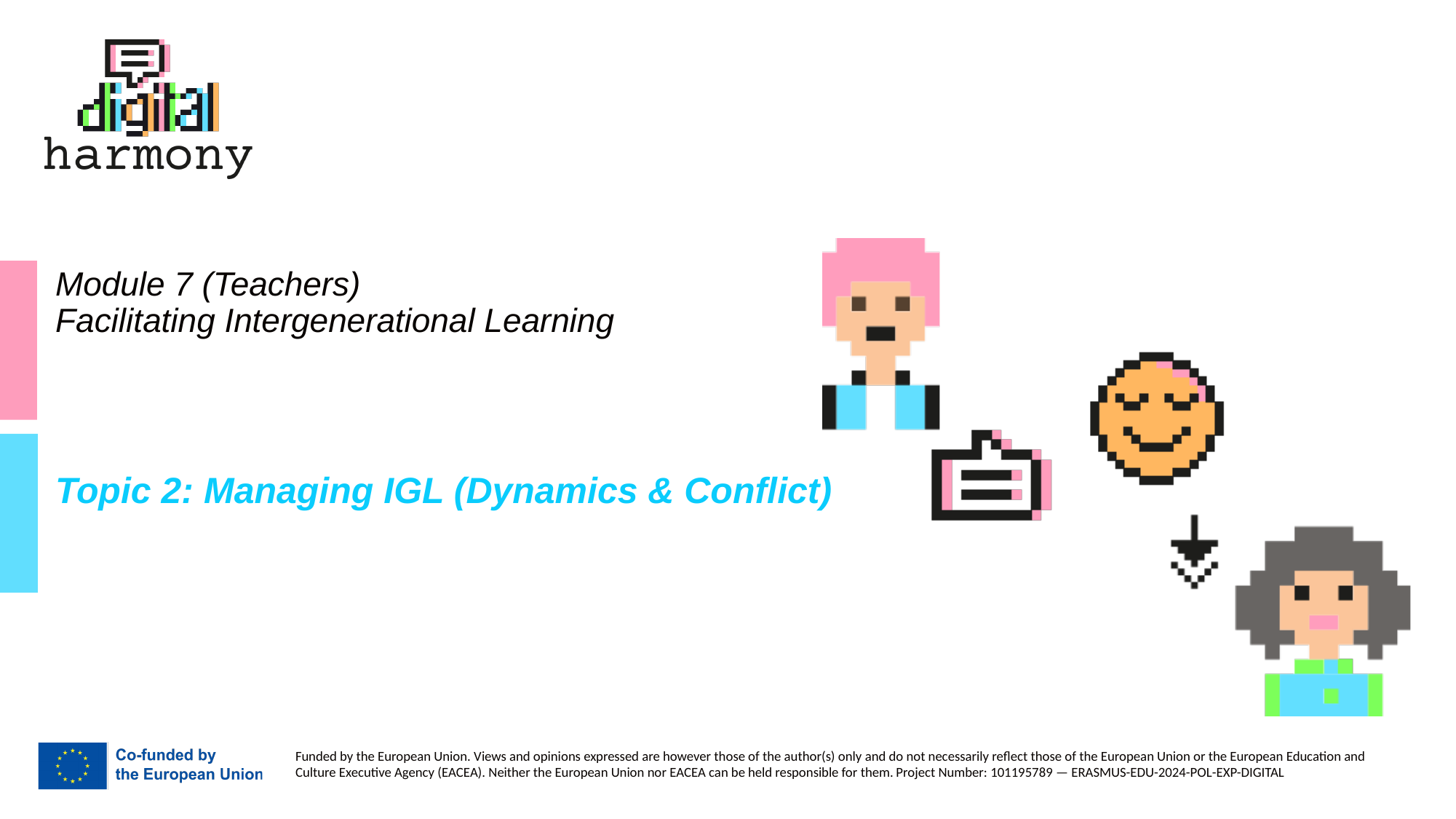

# Module 7 (Teachers) Facilitating Intergenerational Learning
Topic 2: Managing IGL (Dynamics & Conflict)